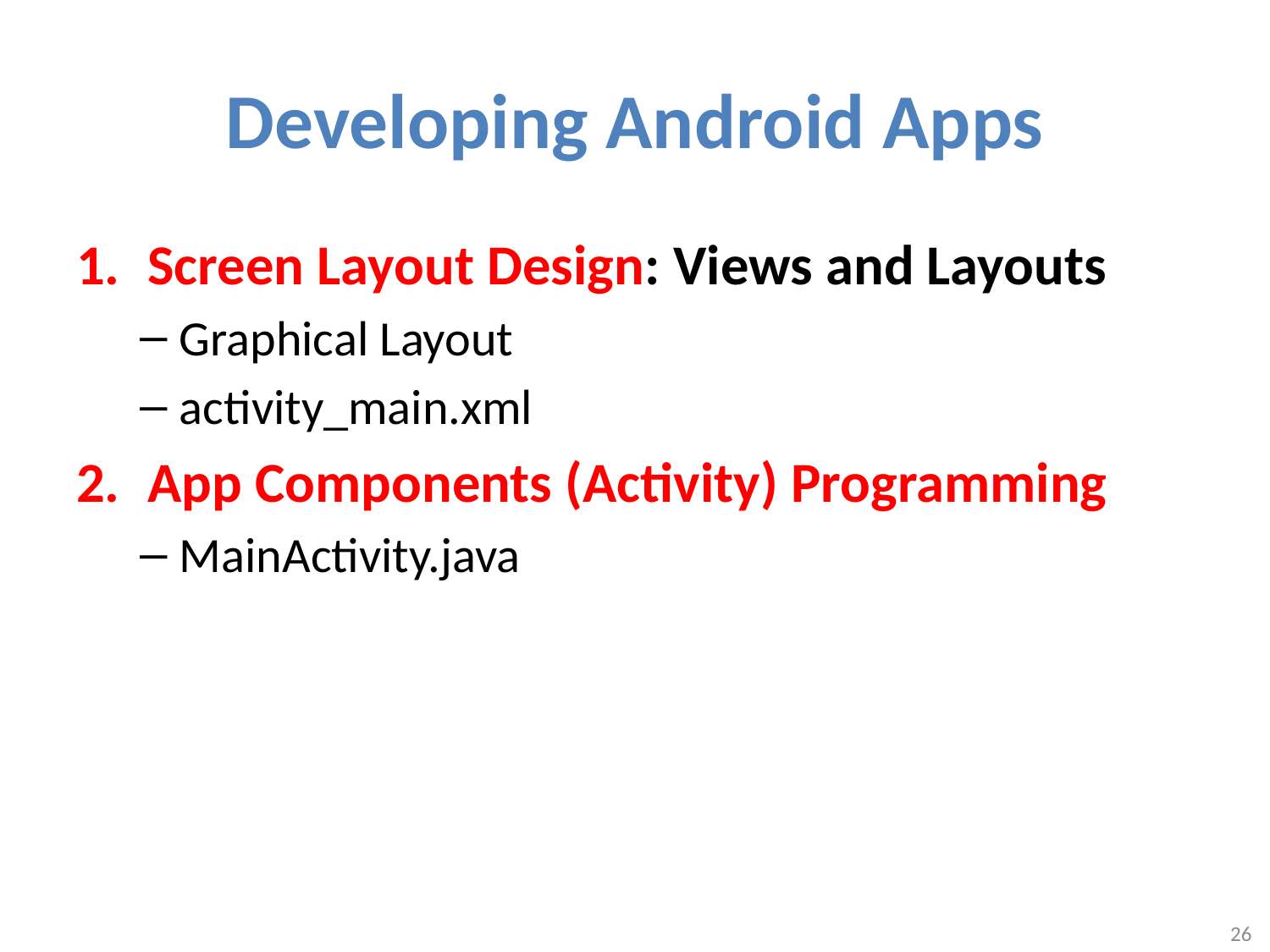

# Developing Android Apps
Screen Layout Design: Views and Layouts
Graphical Layout
activity_main.xml
App Components (Activity) Programming
MainActivity.java
26